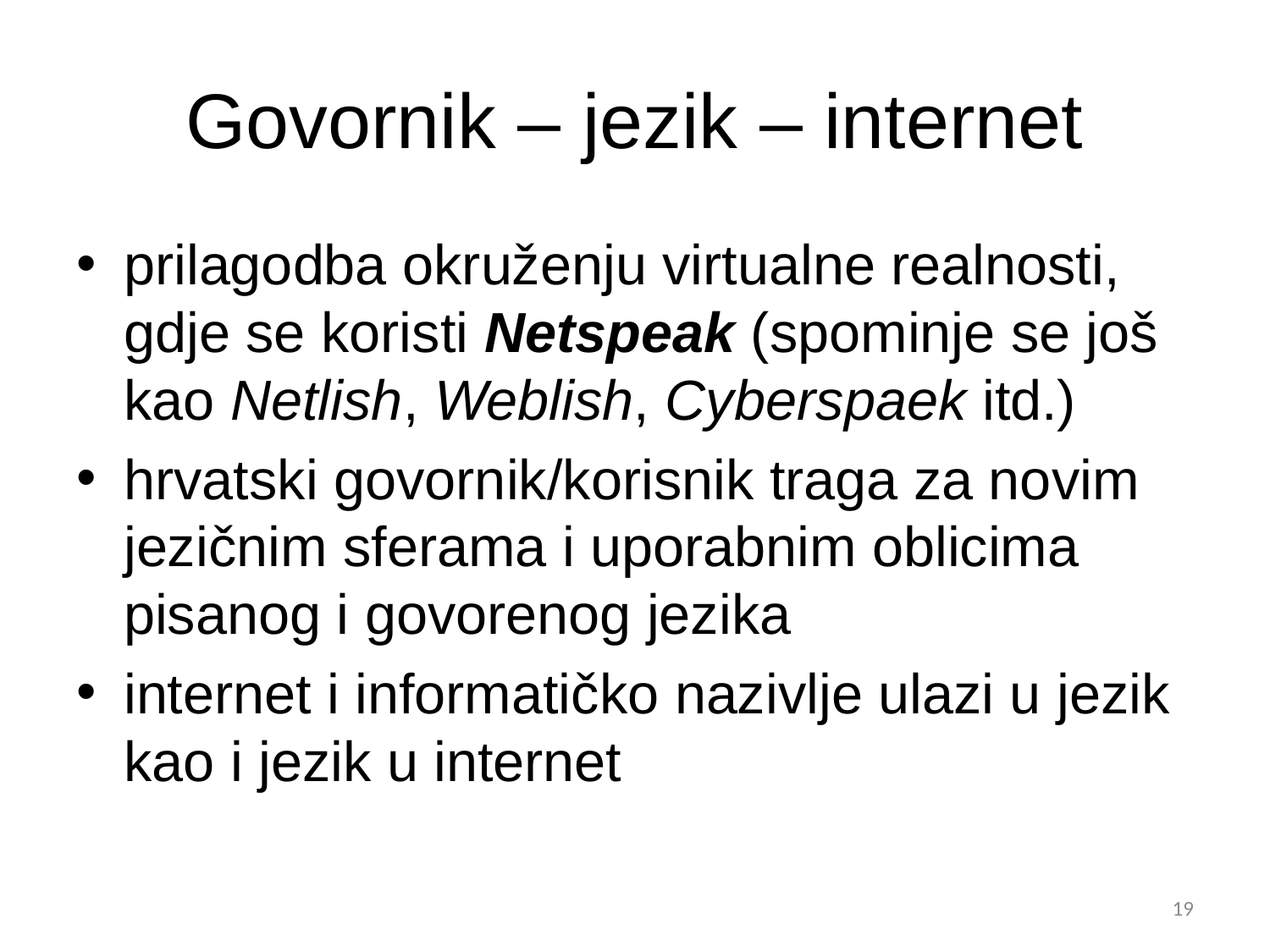

# Govornik – jezik – internet
prilagodba okruženju virtualne realnosti, gdje se koristi Netspeak (spominje se još kao Netlish, Weblish, Cyberspaek itd.)
hrvatski govornik/korisnik traga za novim jezičnim sferama i uporabnim oblicima pisanog i govorenog jezika
internet i informatičko nazivlje ulazi u jezik kao i jezik u internet
19